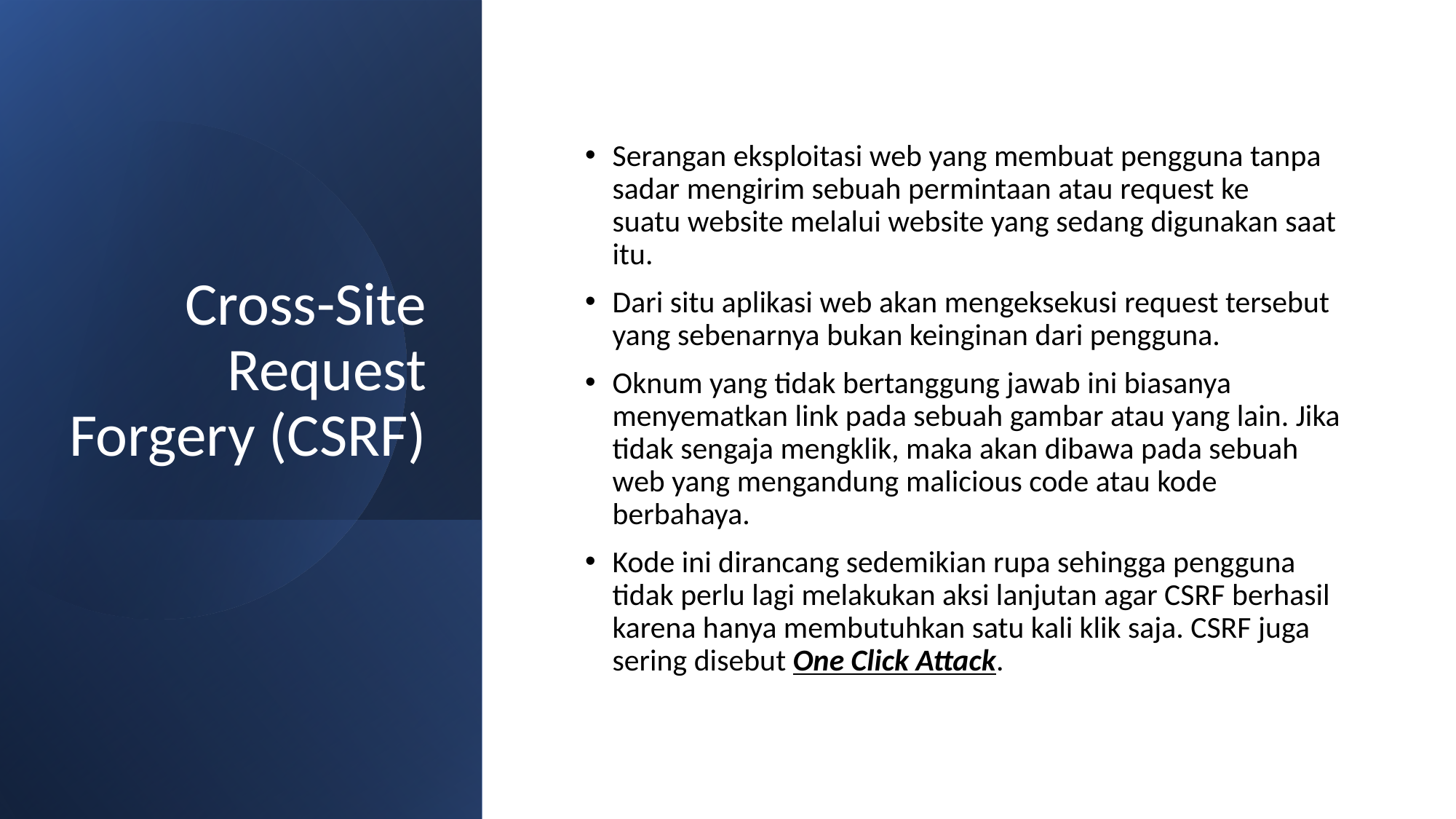

# Cross-Site Request Forgery (CSRF)
Serangan eksploitasi web yang membuat pengguna tanpa sadar mengirim sebuah permintaan atau request ke suatu website melalui website yang sedang digunakan saat itu.
Dari situ aplikasi web akan mengeksekusi request tersebut yang sebenarnya bukan keinginan dari pengguna.
Oknum yang tidak bertanggung jawab ini biasanya menyematkan link pada sebuah gambar atau yang lain. Jika tidak sengaja mengklik, maka akan dibawa pada sebuah web yang mengandung malicious code atau kode berbahaya.
Kode ini dirancang sedemikian rupa sehingga pengguna tidak perlu lagi melakukan aksi lanjutan agar CSRF berhasil karena hanya membutuhkan satu kali klik saja. CSRF juga sering disebut One Click Attack.